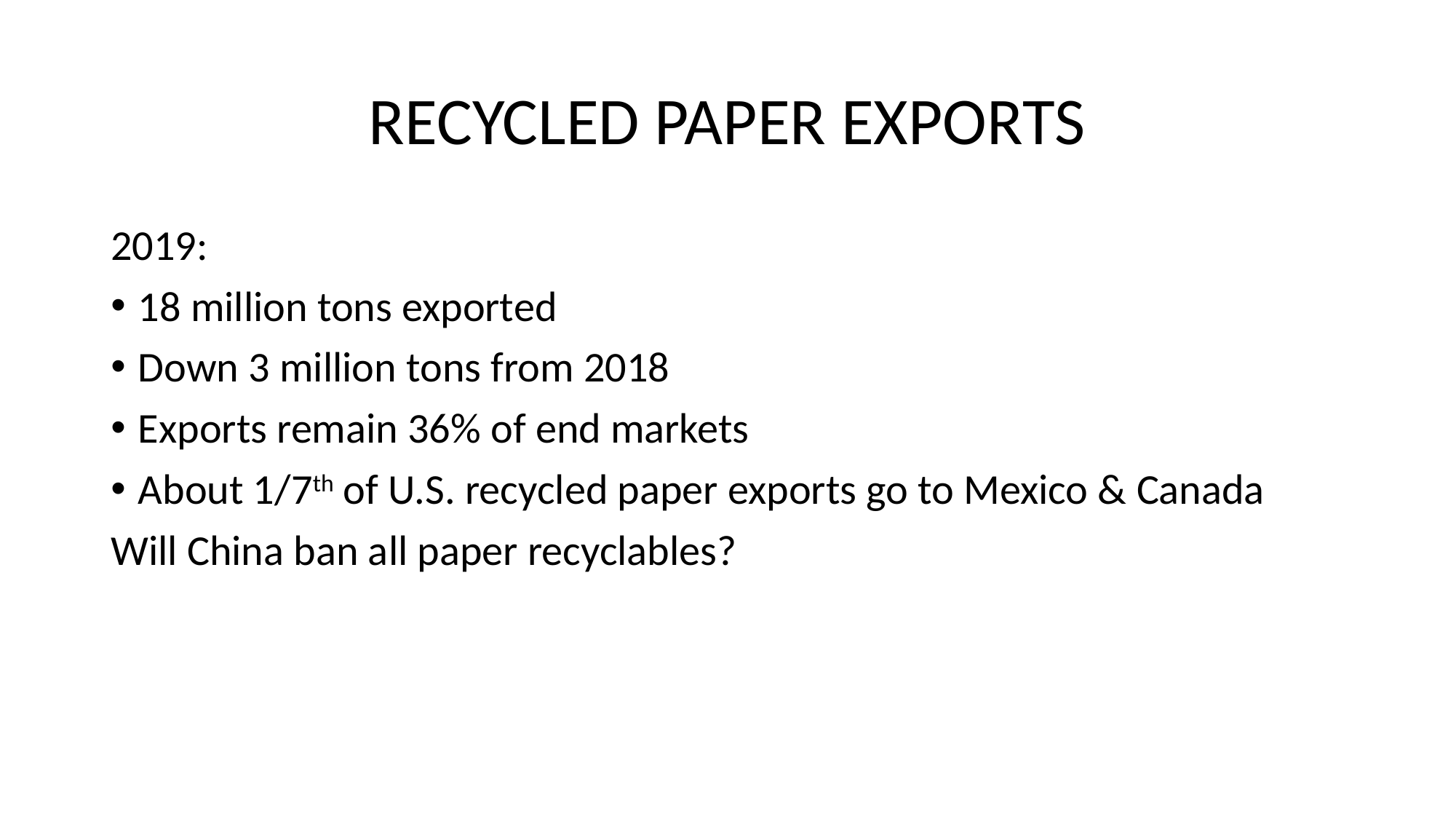

# RECYCLED PAPER EXPORTS
2019:
18 million tons exported
Down 3 million tons from 2018
Exports remain 36% of end markets
About 1/7th of U.S. recycled paper exports go to Mexico & Canada
Will China ban all paper recyclables?